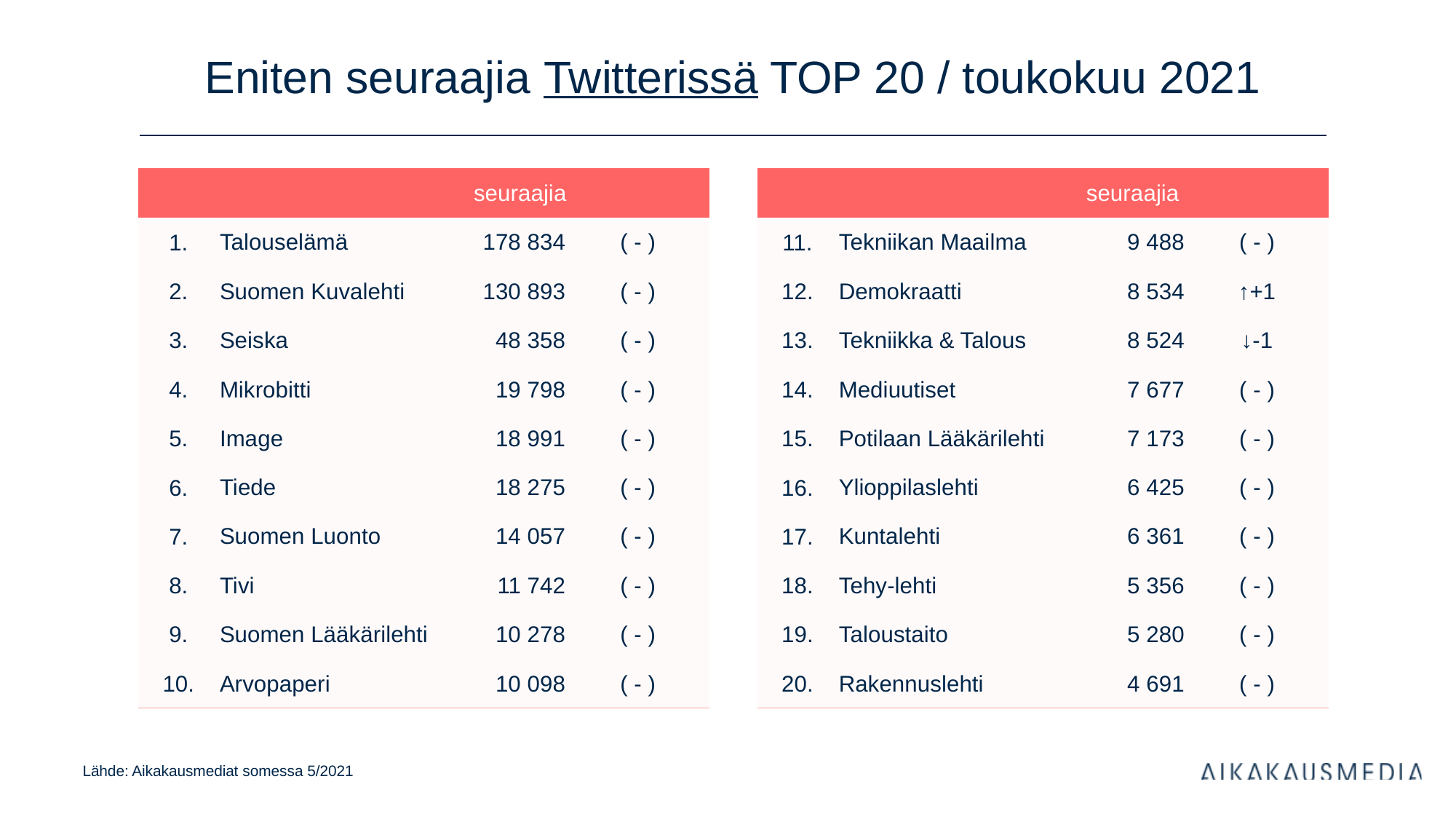

# Eniten seuraajia Twitterissä TOP 20 / toukokuu 2021
|  |  | seuraajia |  |
| --- | --- | --- | --- |
| 1. | Talouselämä | 178 834 | ( - ) |
| 2. | Suomen Kuvalehti | 130 893 | ( - ) |
| 3. | Seiska | 48 358 | ( - ) |
| 4. | Mikrobitti | 19 798 | ( - ) |
| 5. | Image | 18 991 | ( - ) |
| 6. | Tiede | 18 275 | ( - ) |
| 7. | Suomen Luonto | 14 057 | ( - ) |
| 8. | Tivi | 11 742 | ( - ) |
| 9. | Suomen Lääkärilehti | 10 278 | ( - ) |
| 10. | Arvopaperi | 10 098 | ( - ) |
|  |  | seuraajia |  |
| --- | --- | --- | --- |
| 11. | Tekniikan Maailma | 9 488 | ( - ) |
| 12. | Demokraatti | 8 534 | ↑+1 |
| 13. | Tekniikka & Talous | 8 524 | ↓-1 |
| 14. | Mediuutiset | 7 677 | ( - ) |
| 15. | Potilaan Lääkärilehti | 7 173 | ( - ) |
| 16. | Ylioppilaslehti | 6 425 | ( - ) |
| 17. | Kuntalehti | 6 361 | ( - ) |
| 18. | Tehy-lehti | 5 356 | ( - ) |
| 19. | Taloustaito | 5 280 | ( - ) |
| 20. | Rakennuslehti | 4 691 | ( - ) |